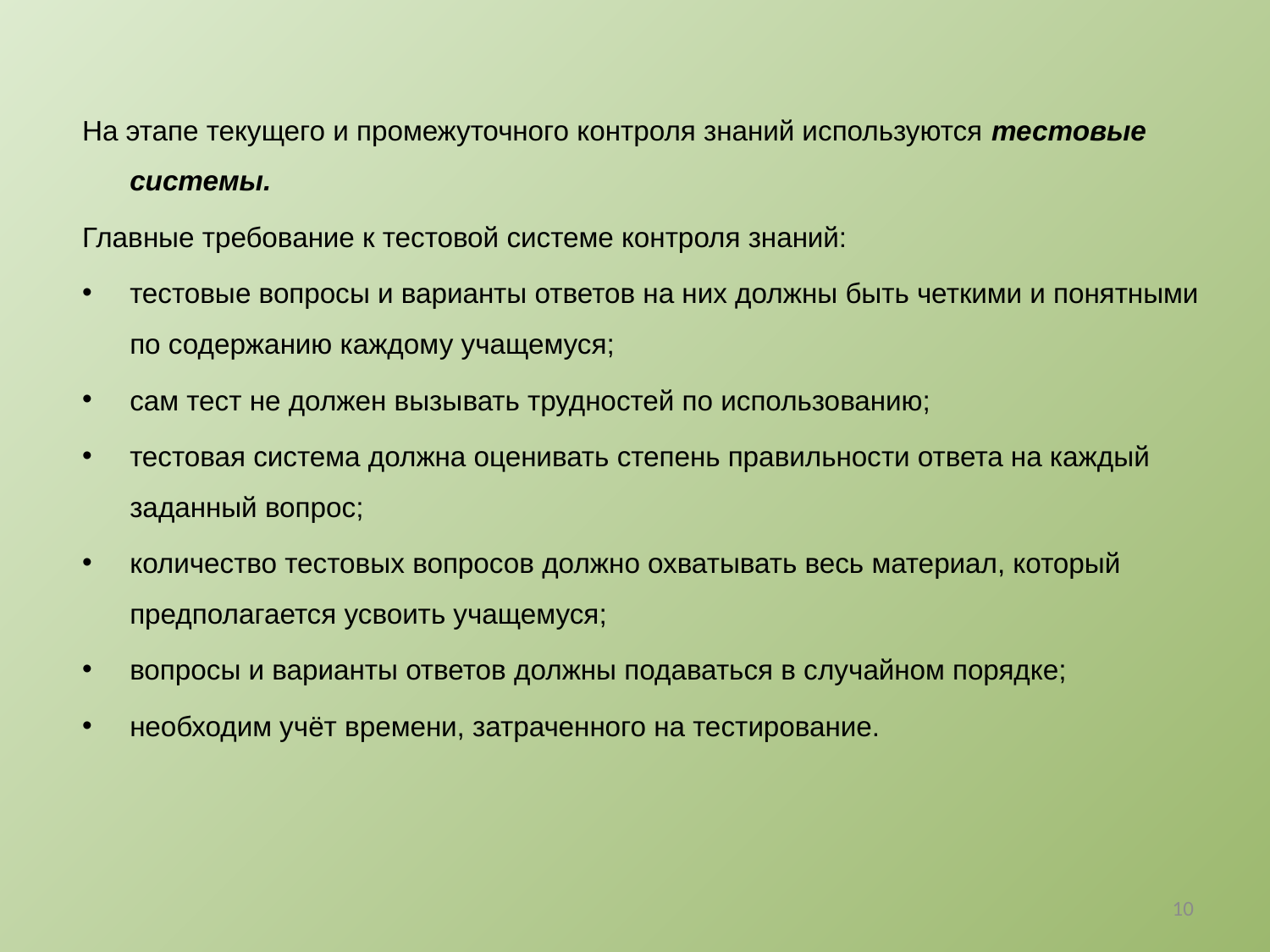

На этапе текущего и промежуточного контроля знаний используются тестовые системы.
Главные требование к тестовой системе контроля знаний:
тестовые вопросы и варианты ответов на них должны быть четкими и понятными по содержанию каждому учащемуся;
сам тест не должен вызывать трудностей по использованию;
тестовая система должна оценивать степень правильности ответа на каждый заданный вопрос;
количество тестовых вопросов должно охватывать весь материал, который предполагается усвоить учащемуся;
вопросы и варианты ответов должны подаваться в случайном порядке;
необходим учёт времени, затраченного на тестирование.

10